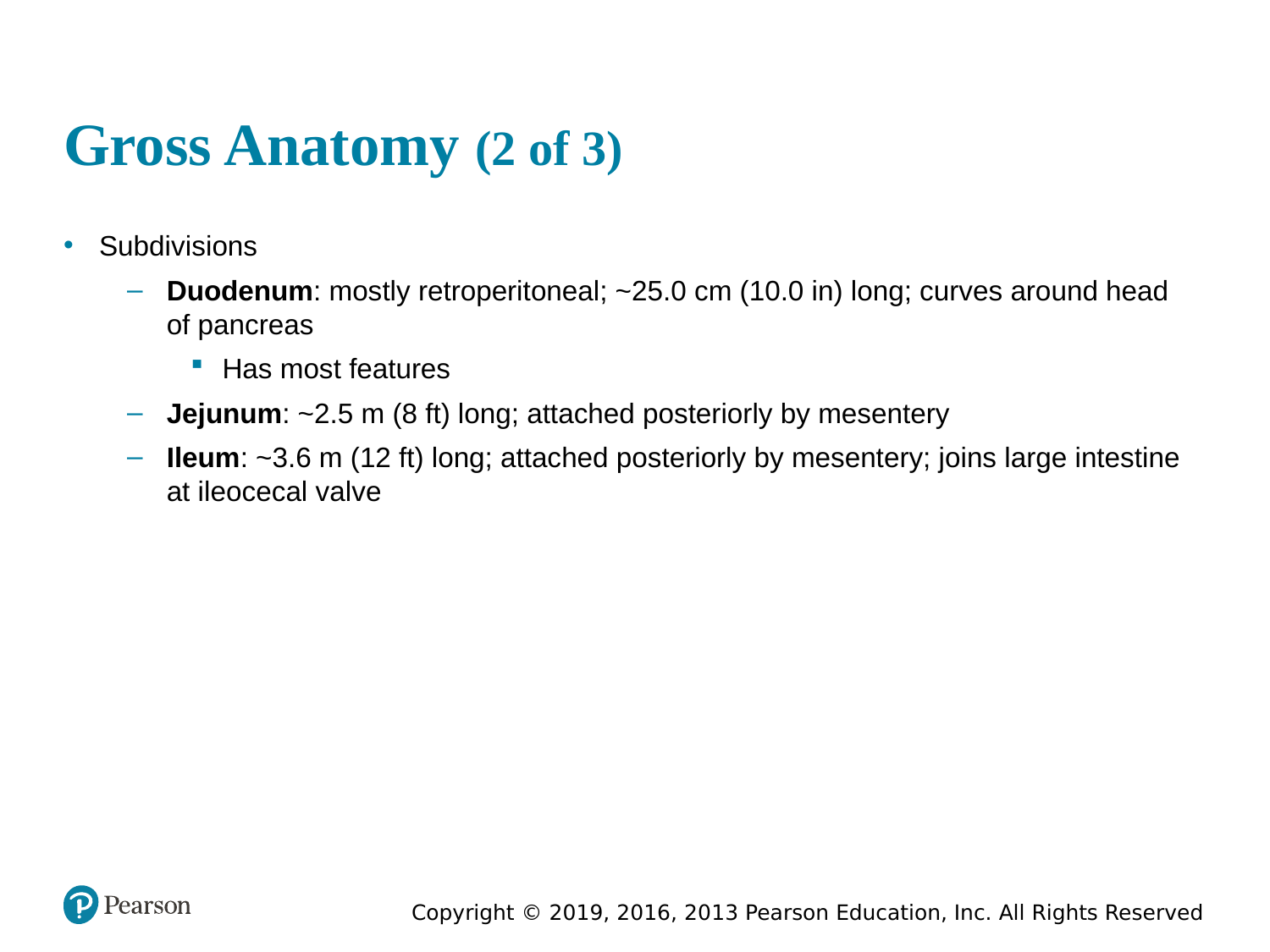

# Gross Anatomy (2 of 3)
Subdivisions
Duodenum: mostly retroperitoneal; ~25.0 cm (10.0 in) long; curves around head of pancreas
Has most features
Jejunum: ~2.5 m (8 ft) long; attached posteriorly by mesentery
Ileum: ~3.6 m (12 ft) long; attached posteriorly by mesentery; joins large intestine at ileocecal valve